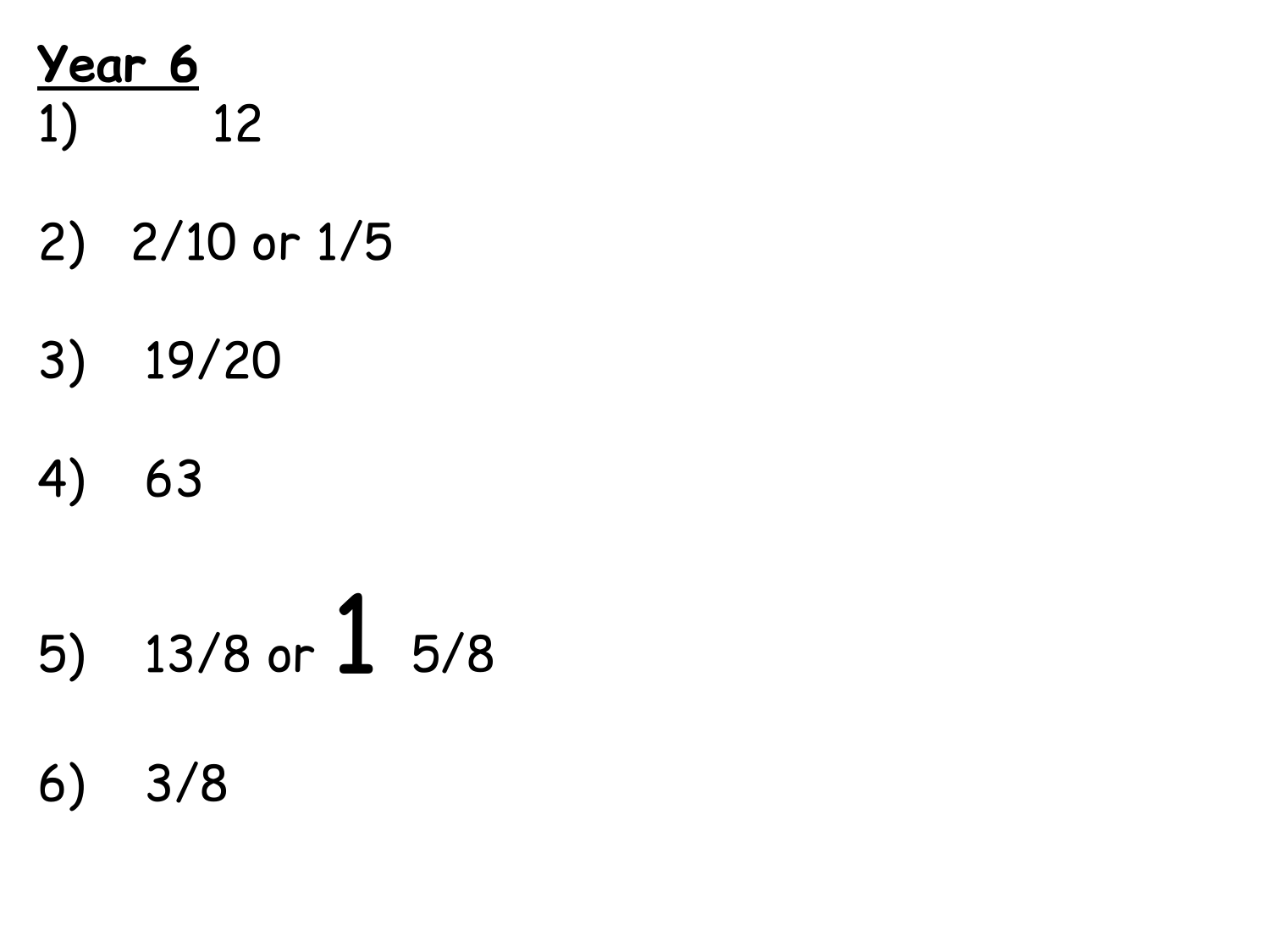

Year 6
1)   	12

2)   2/10 or 1/5

3)    19/20

4)    63

5)    13/8 or 1 5/8

6)    3/8